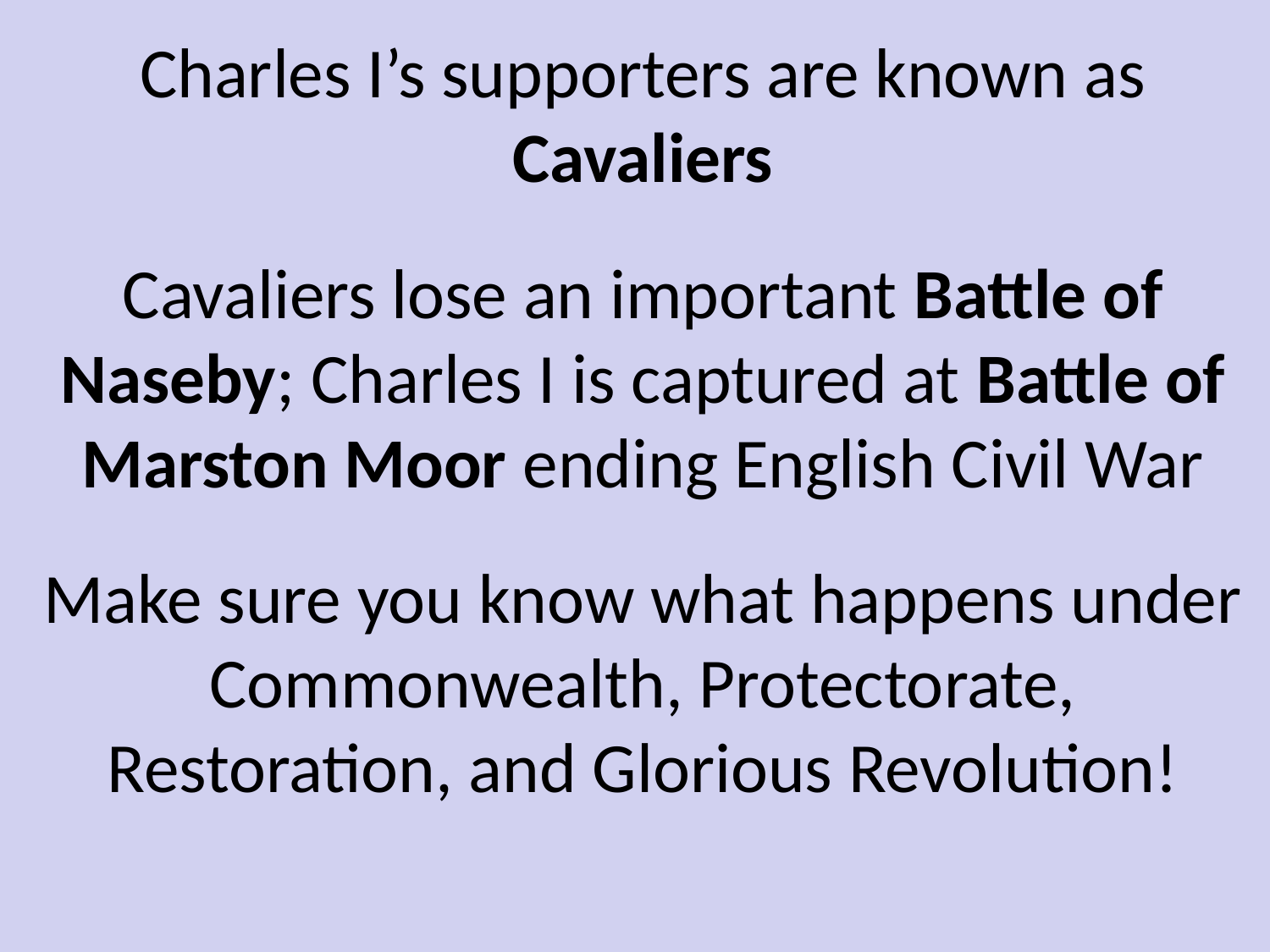

Charles I’s supporters are known as Cavaliers

Cavaliers lose an important Battle of Naseby; Charles I is captured at Battle of Marston Moor ending English Civil War

Make sure you know what happens under Commonwealth, Protectorate, Restoration, and Glorious Revolution!